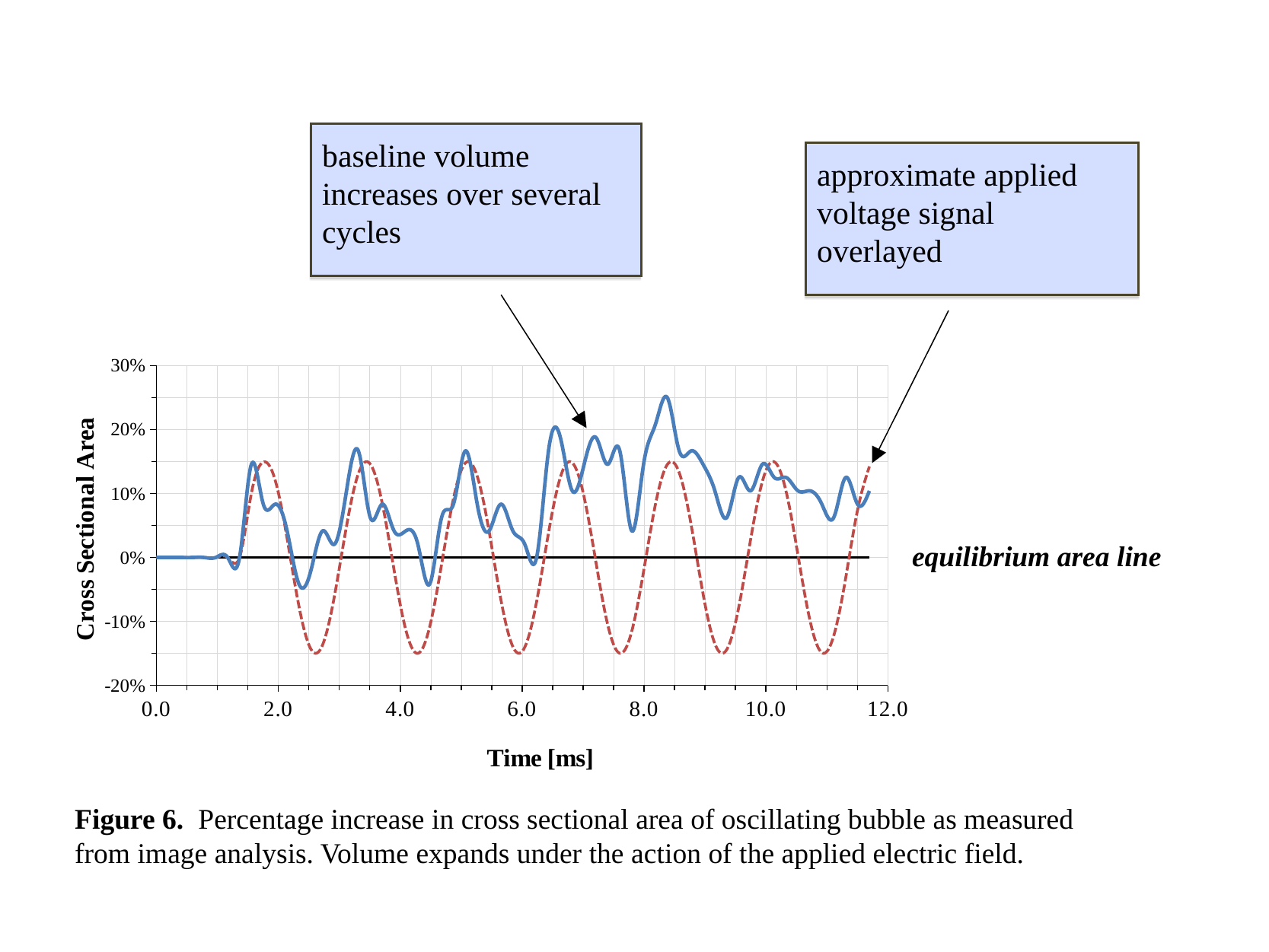

baseline volume increases over several cycles
approximate applied voltage signal overlayed

### Chart

| Category |  |  |  |
|---|---|---|---|
equilibrium area line
Figure 6.  Percentage increase in cross sectional area of oscillating bubble as measured from image analysis. Volume expands under the action of the applied electric field.